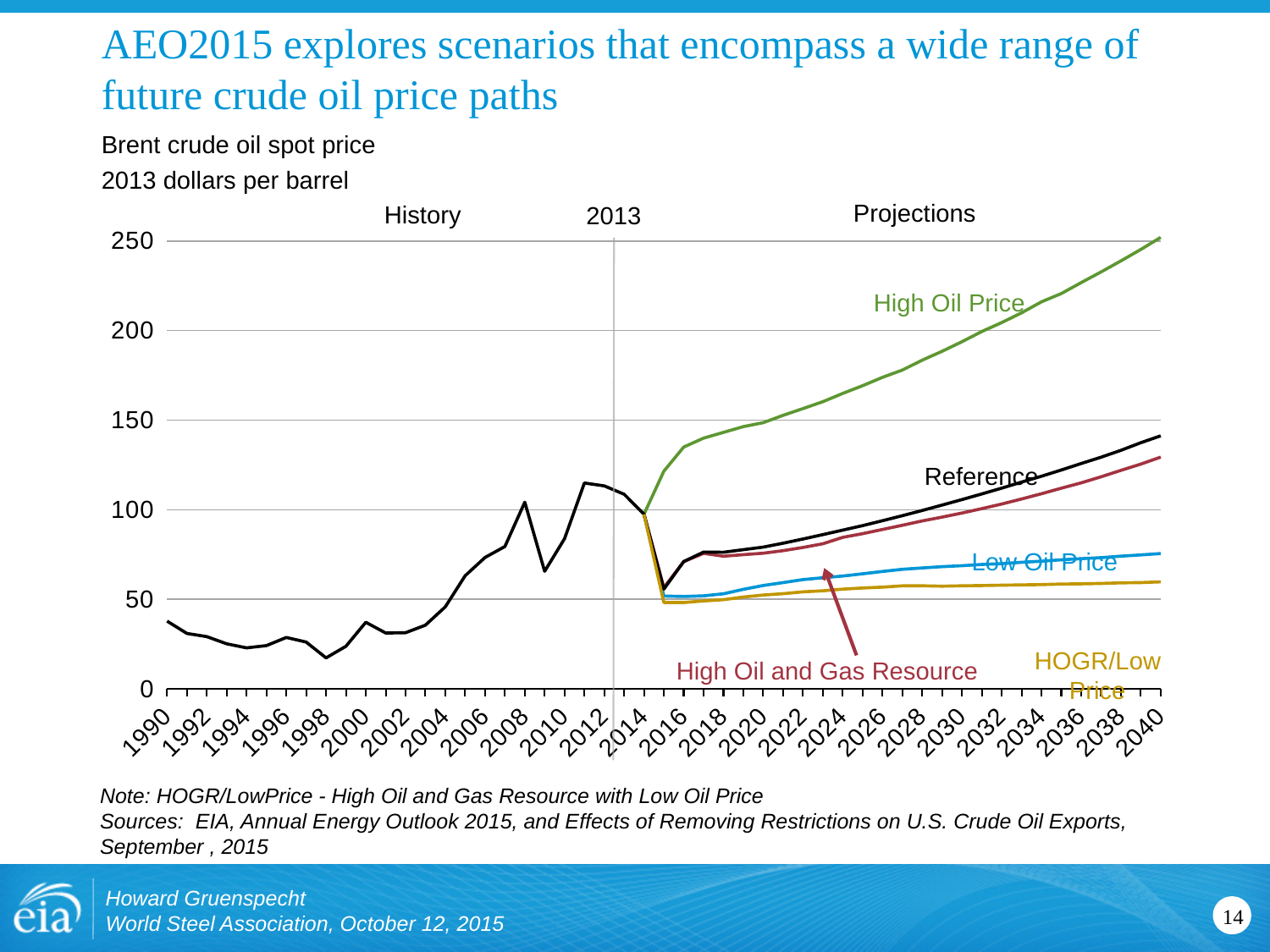

# AEO2015 explores scenarios that encompass a wide range of future crude oil price paths
Brent crude oil spot price
2013 dollars per barrel
Projections
History
2013

[unsupported chart]

High Oil Price
Reference
Low Oil Price
HOGR/Low Price
High Oil and Gas Resource
Note: HOGR/LowPrice - High Oil and Gas Resource with Low Oil Price
Sources:  EIA, Annual Energy Outlook 2015, and Effects of Removing Restrictions on U.S. Crude Oil Exports, September , 2015
Howard Gruenspecht
World Steel Association, October 12, 2015
14